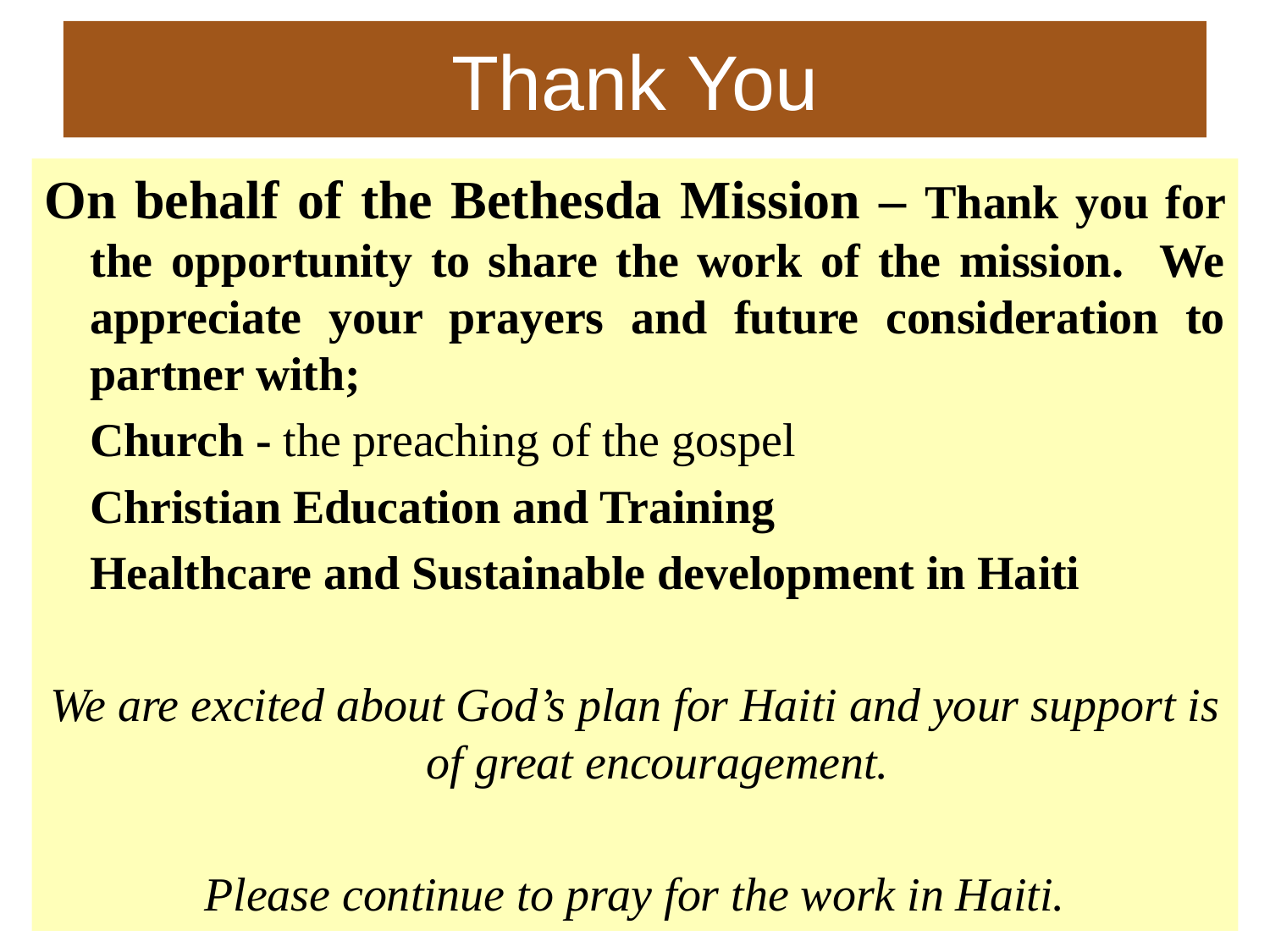

Thank You
On behalf of the Bethesda Mission – Thank you for the opportunity to share the work of the mission.  We appreciate your prayers and future consideration to partner with;
	Church - the preaching of the gospel
	Christian Education and Training
	Healthcare and Sustainable development in Haiti

We are excited about God’s plan for Haiti and your support is of great encouragement.

Please continue to pray for the work in Haiti.